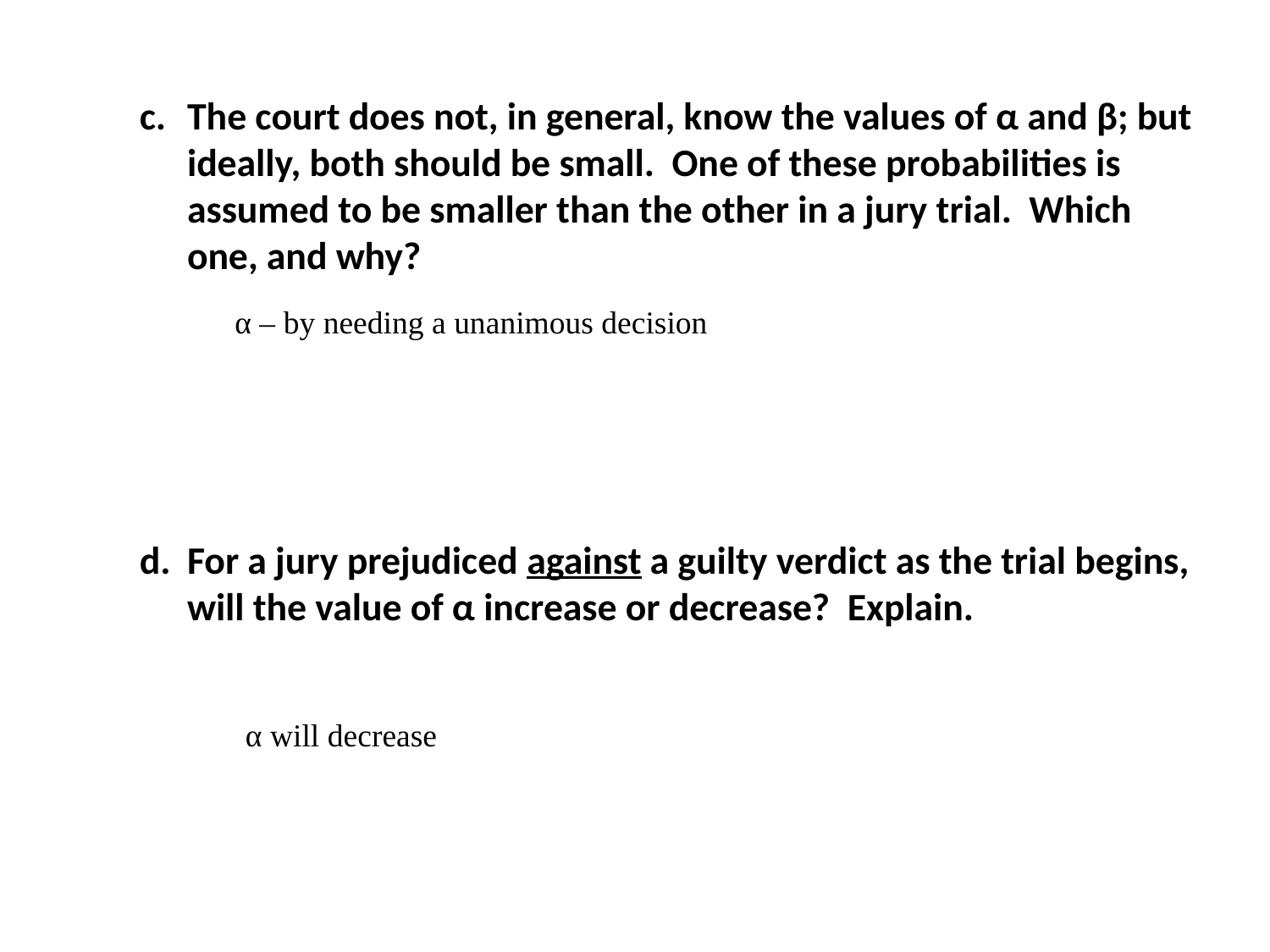

The court does not, in general, know the values of α and β; but ideally, both should be small.  One of these probabilities is assumed to be smaller than the other in a jury trial.  Which one, and why?
α – by needing a unanimous decision
For a jury prejudiced against a guilty verdict as the trial begins, will the value of α increase or decrease?  Explain.
α will decrease